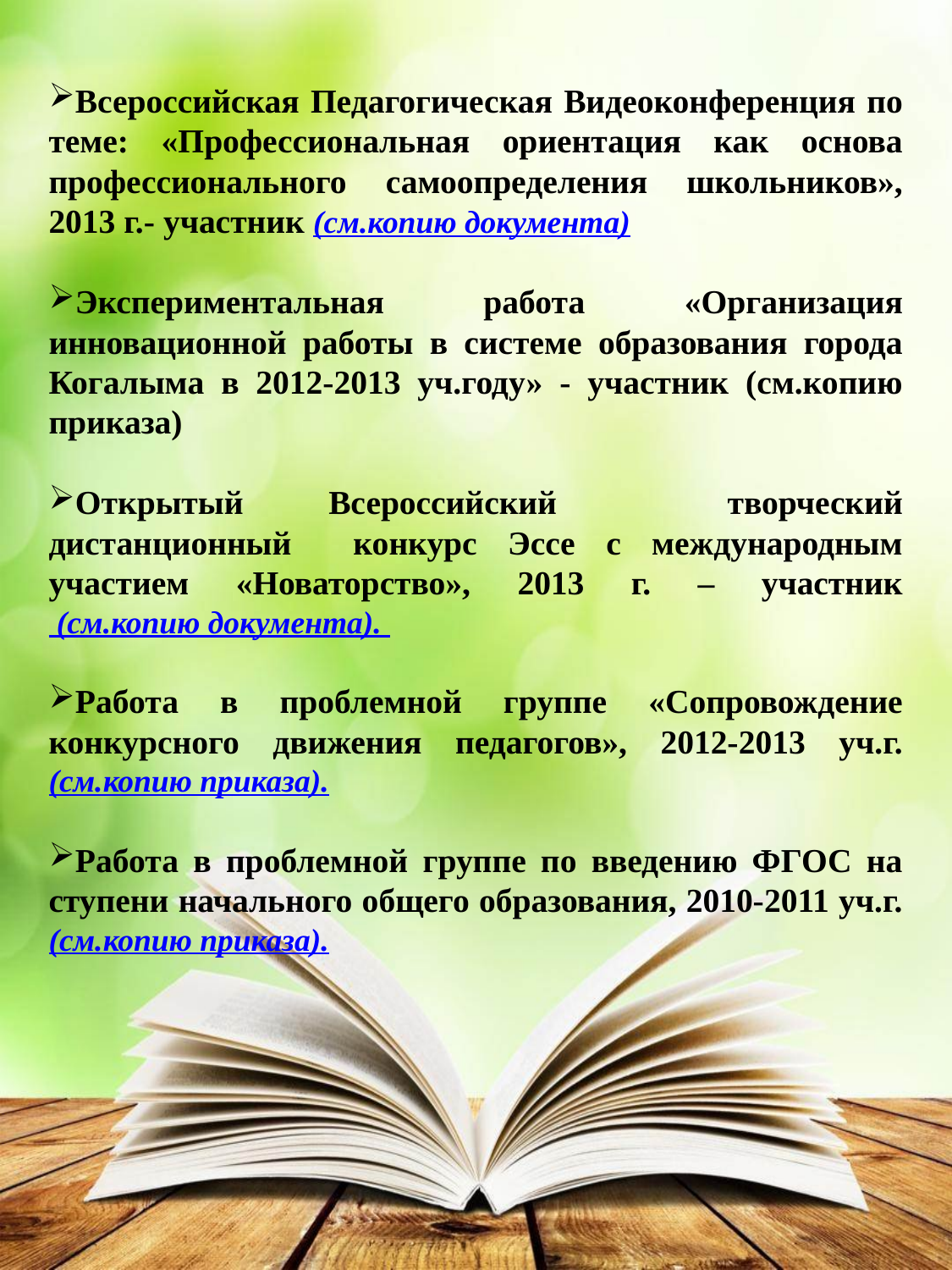

Всероссийская Педагогическая Видеоконференция по теме: «Профессиональная ориентация как основа профессионального самоопределения школьников», 2013 г.- участник (см.копию документа)

Экспериментальная работа «Организация инновационной работы в системе образования города Когалыма в 2012-2013 уч.году» - участник (см.копию приказа)

Открытый Всероссийский  творческий дистанционный  конкурс Эссе с международным участием «Новаторство», 2013 г. – участник (см.копию документа).

Работа в проблемной группе «Сопровождение конкурсного движения педагогов», 2012-2013 уч.г. (см.копию приказа).

Работа в проблемной группе по введению ФГОС на ступени начального общего образования, 2010-2011 уч.г. (см.копию приказа).